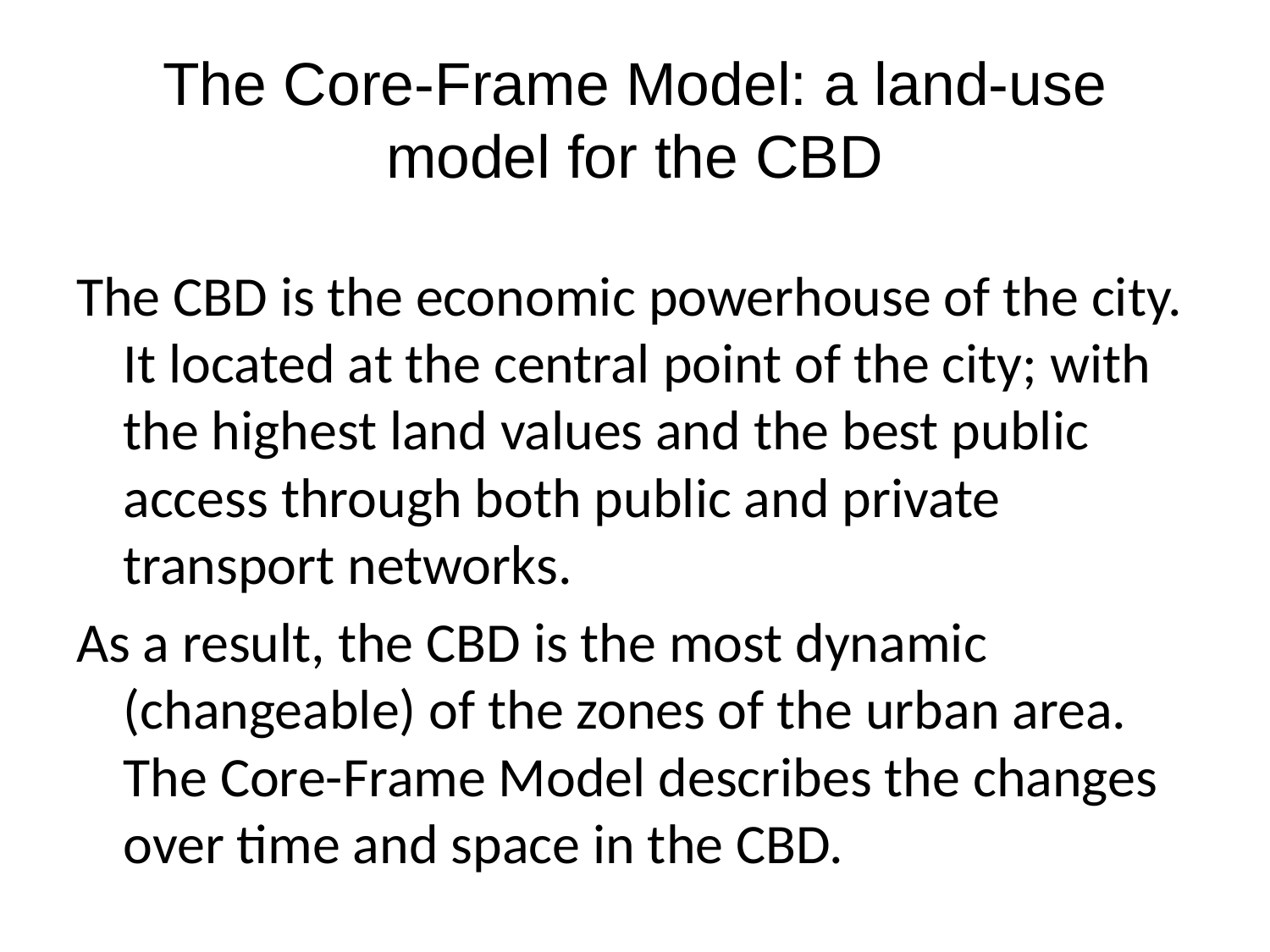

# The Core-Frame Model: a land-use model for the CBD
The CBD is the economic powerhouse of the city. It located at the central point of the city; with the highest land values and the best public access through both public and private transport networks.
As a result, the CBD is the most dynamic (changeable) of the zones of the urban area. The Core-Frame Model describes the changes over time and space in the CBD.